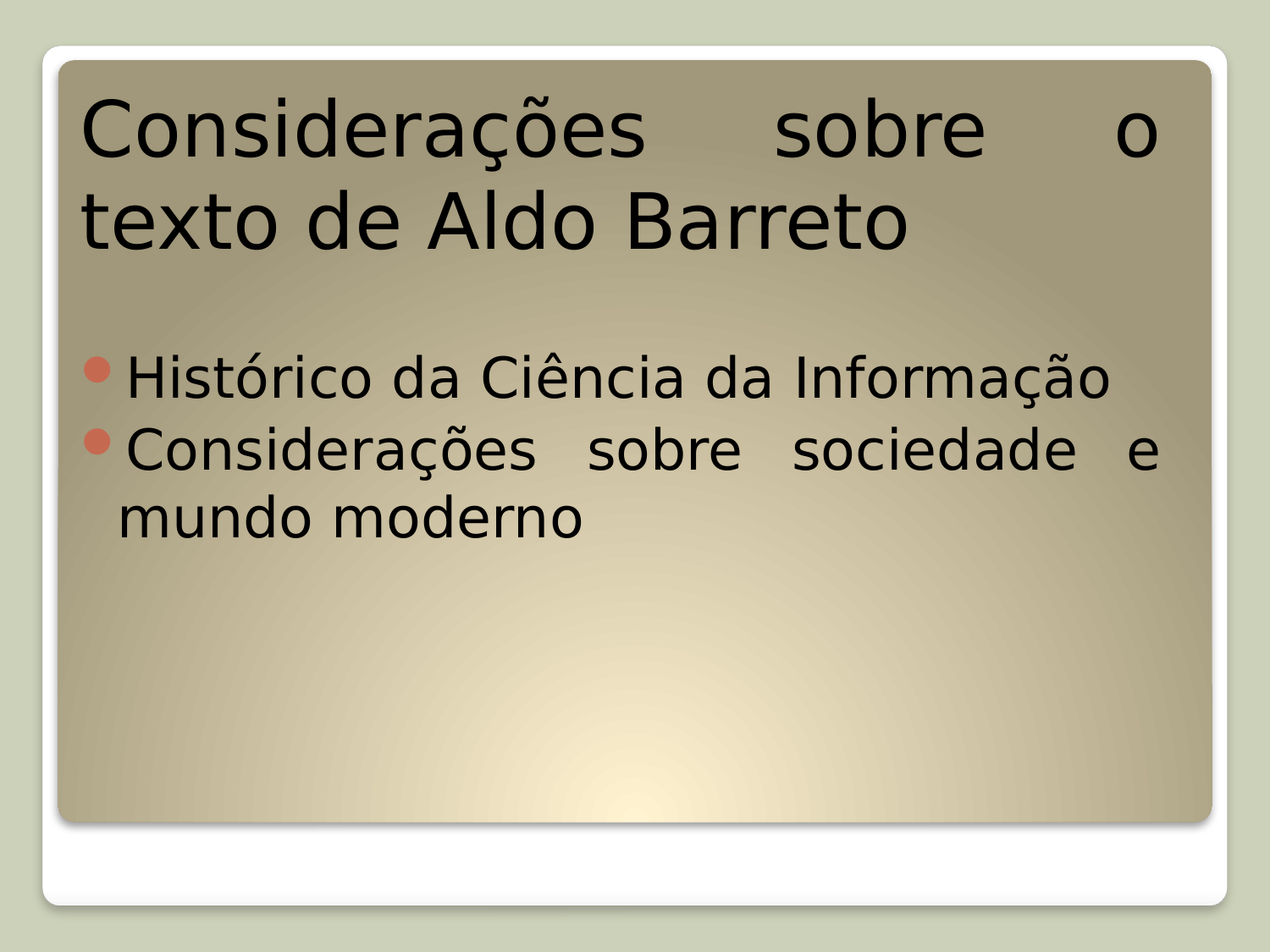

Considerações sobre o texto de Aldo Barreto

Histórico da Ciência da Informação
Considerações sobre sociedade e mundo moderno